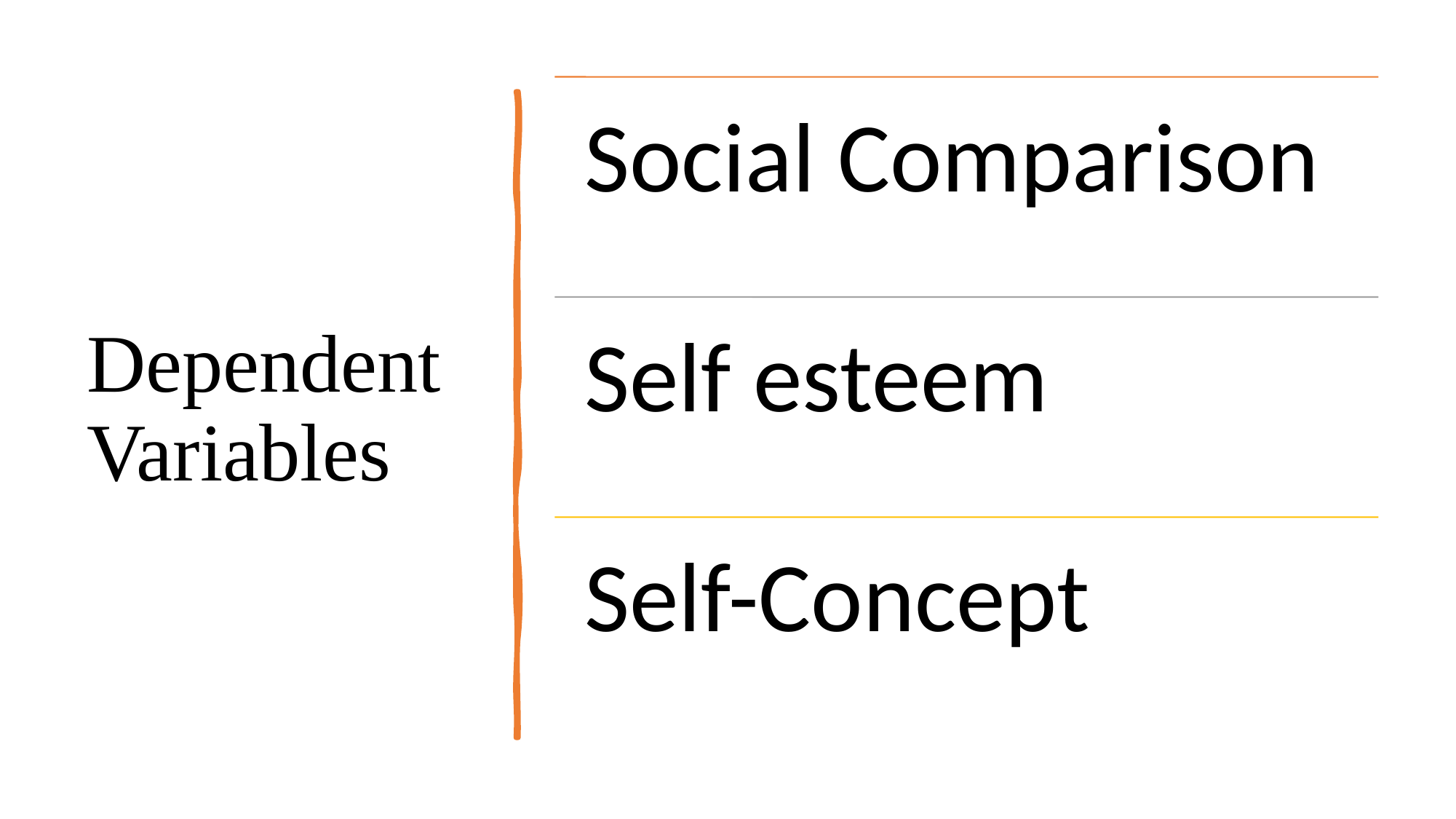

Social Comparison
Self esteem
Self-Concept
# Dependent Variables